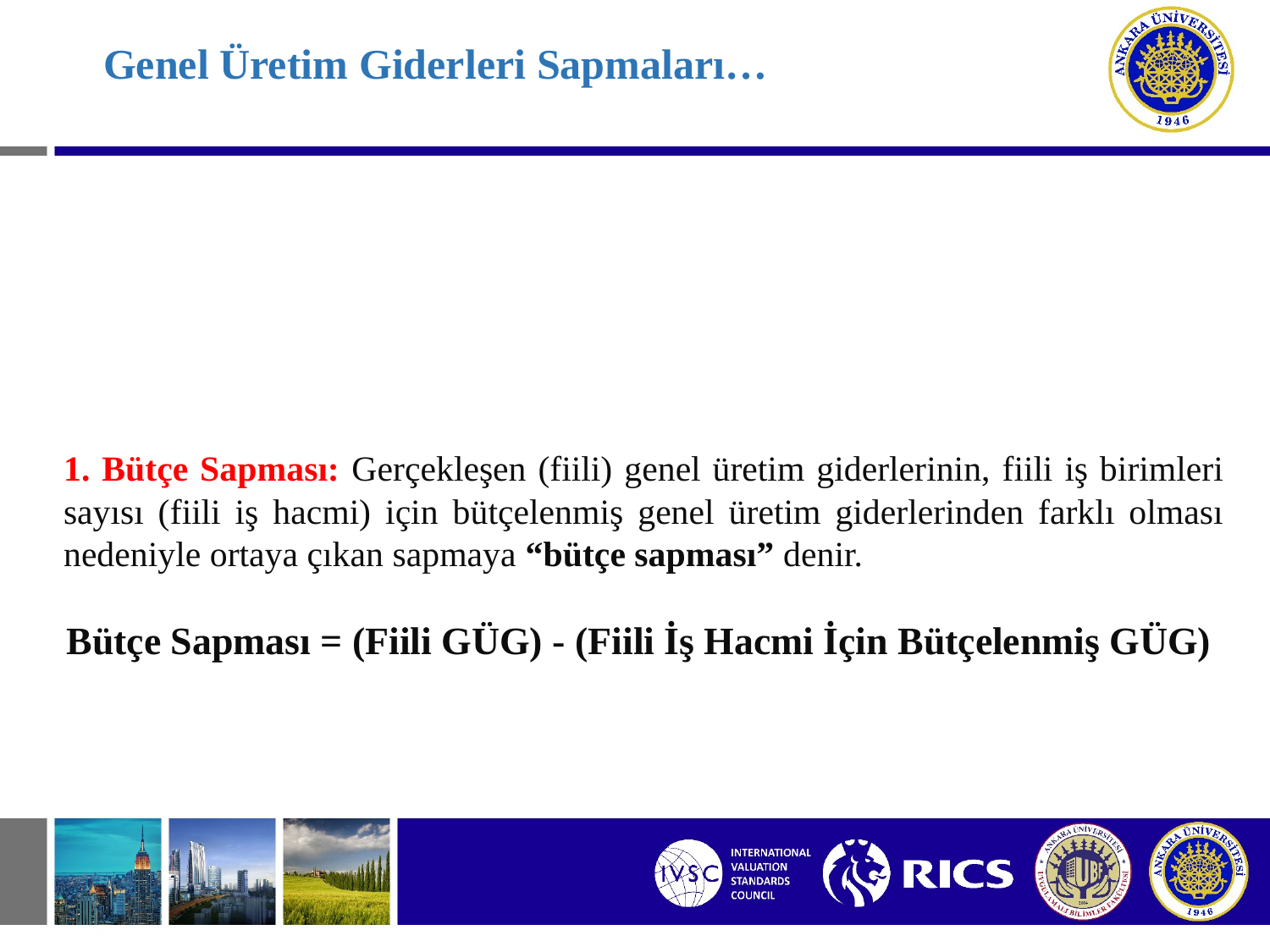

# Genel Üretim Giderleri Sapmaları…
1. Bütçe Sapması: Gerçekleşen (fiili) genel üretim giderlerinin, fiili iş birimleri sayısı (fiili iş hacmi) için bütçelenmiş genel üretim giderlerinden farklı olması nedeniyle ortaya çıkan sapmaya “bütçe sapması” denir.

Bütçe Sapması = (Fiili GÜG) - (Fiili İş Hacmi İçin Bütçelenmiş GÜG)